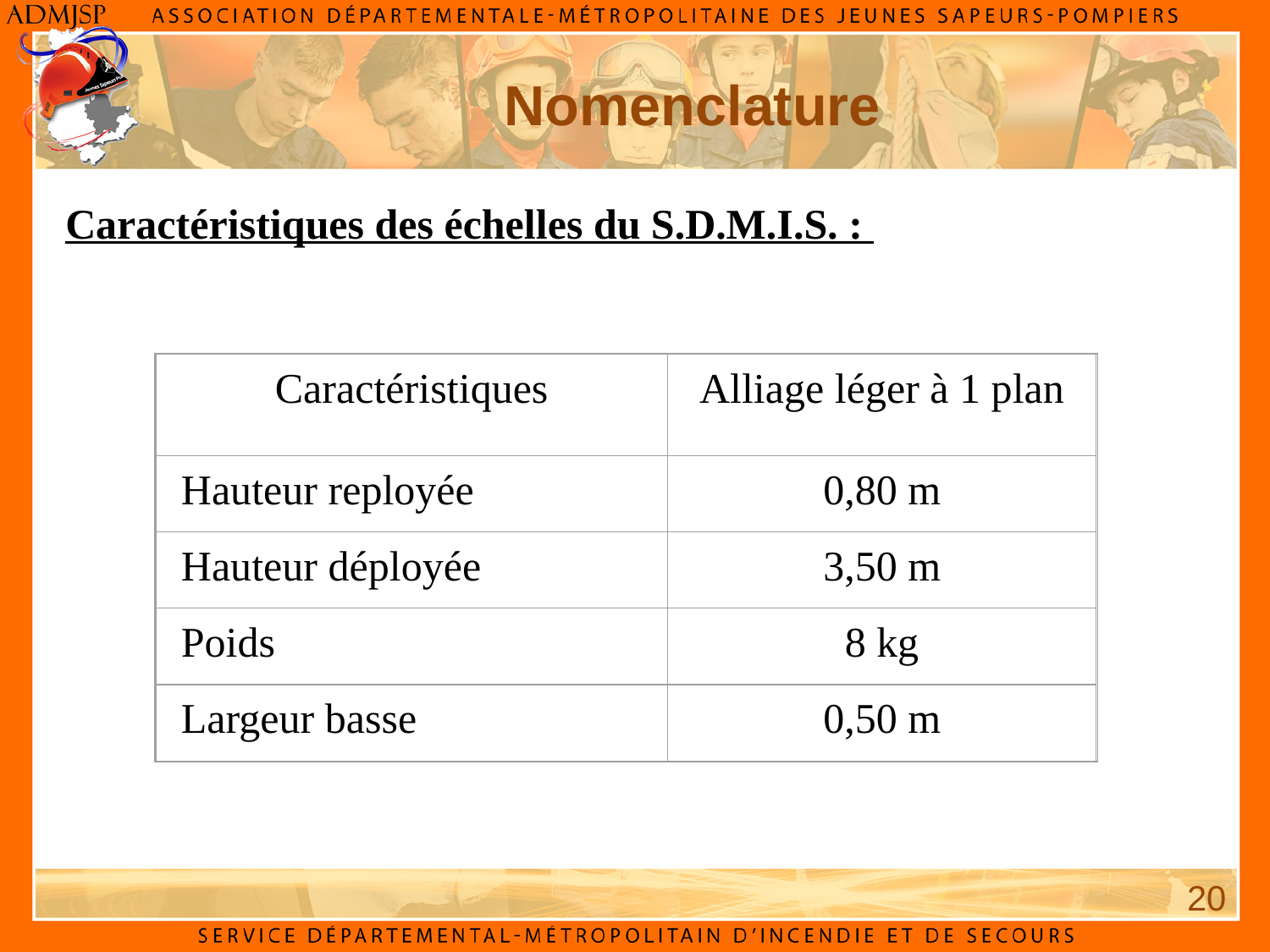

Nomenclature
Caractéristiques des échelles du S.D.M.I.S. :

Caractéristiques

Alliage léger à 1 plan

Hauteur reployée

0,80 m

Hauteur déployée

3,50 m

Poids

8 kg

Largeur basse

0,50 m

20